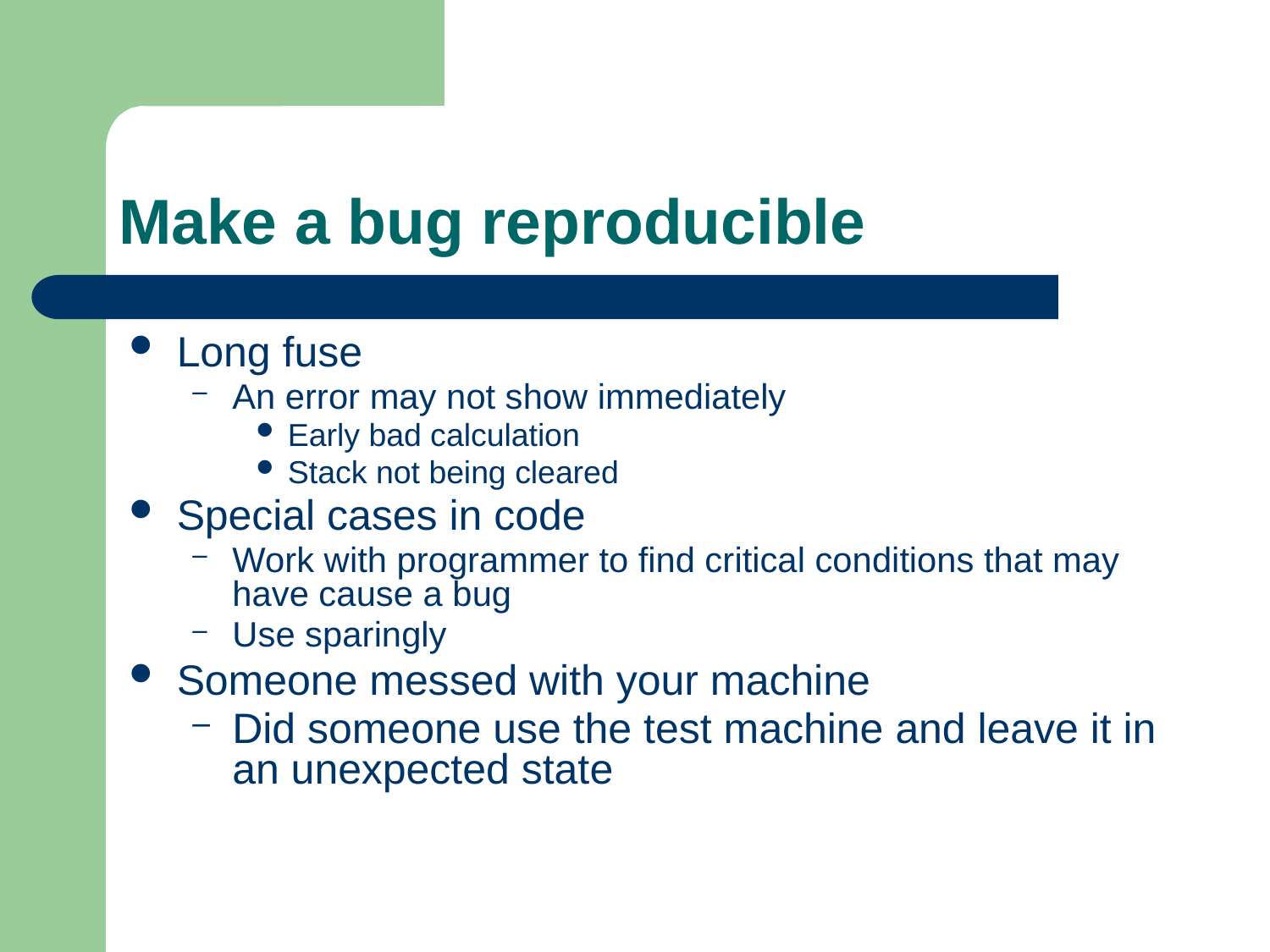

# Make a bug reproducible
Long fuse
An error may not show immediately
Early bad calculation
Stack not being cleared
Special cases in code
Work with programmer to find critical conditions that may have cause a bug
Use sparingly
Someone messed with your machine
Did someone use the test machine and leave it in an unexpected state